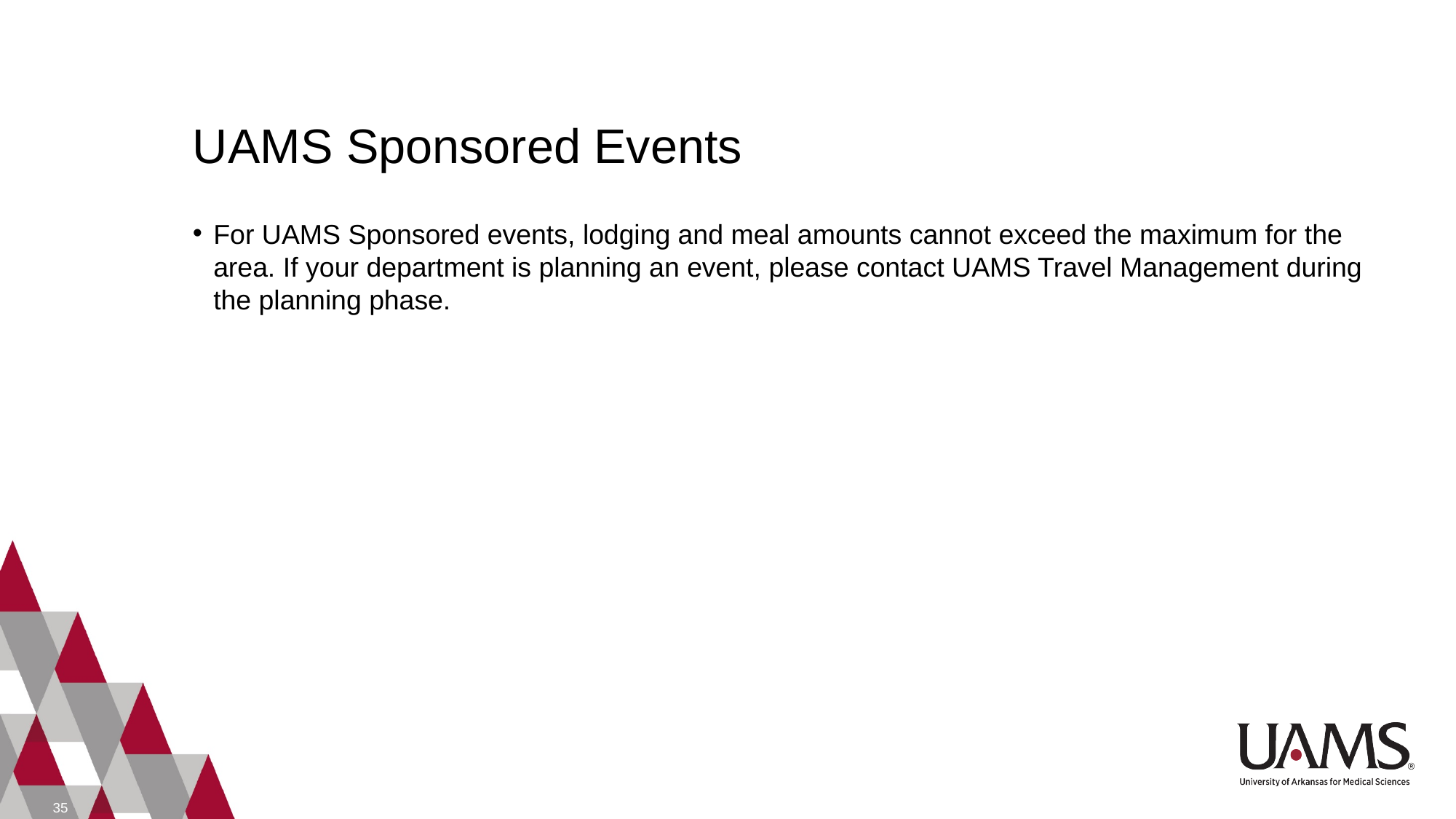

# UAMS Sponsored Events
For UAMS Sponsored events, lodging and meal amounts cannot exceed the maximum for the area. If your department is planning an event, please contact UAMS Travel Management during the planning phase.